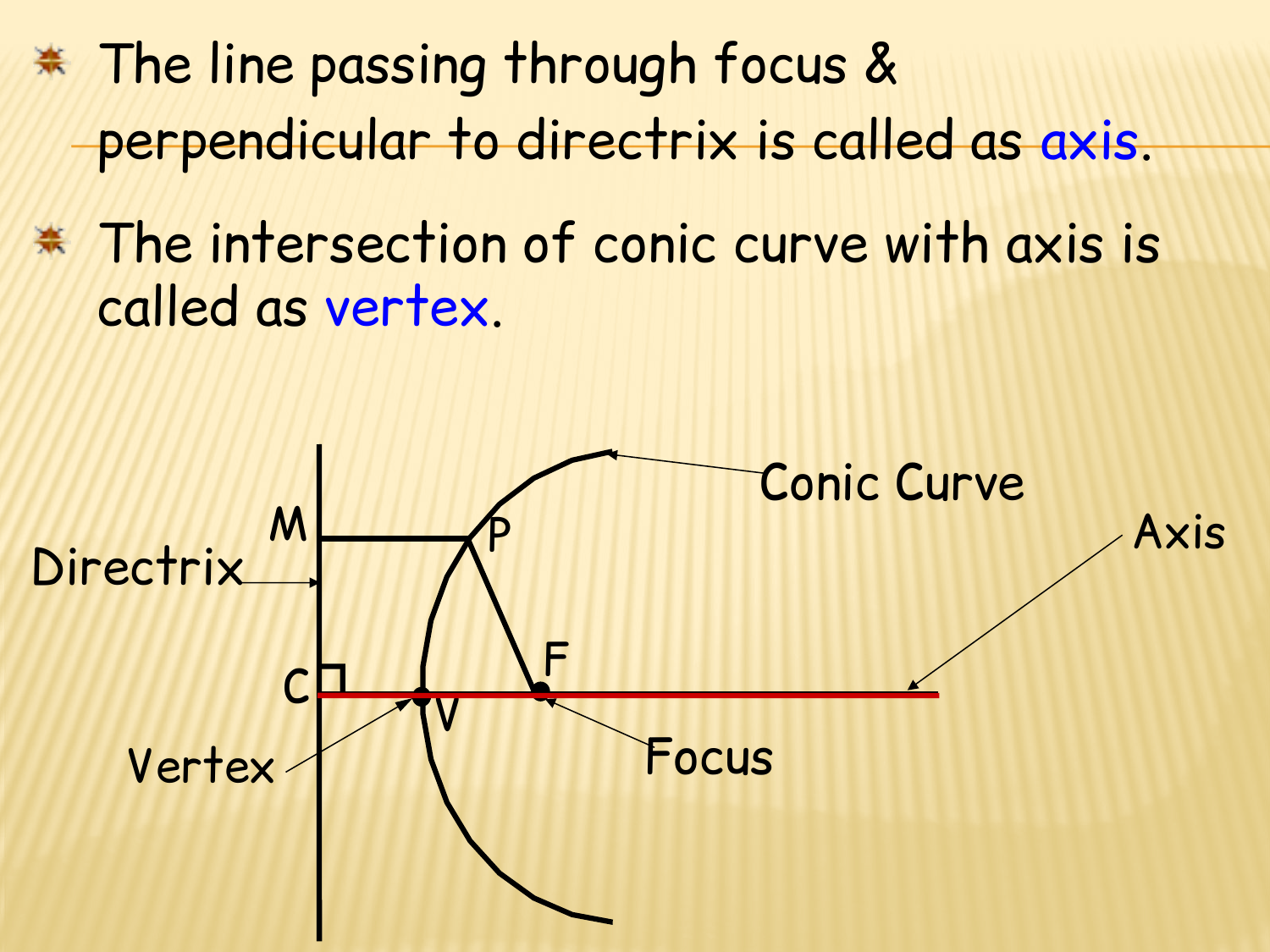

The line passing through focus & perpendicular to directrix is called as axis.
The intersection of conic curve with axis is called as vertex.

Conic Curve

M
P
Directrix

F
C
V

Focus
Axis

Vertex